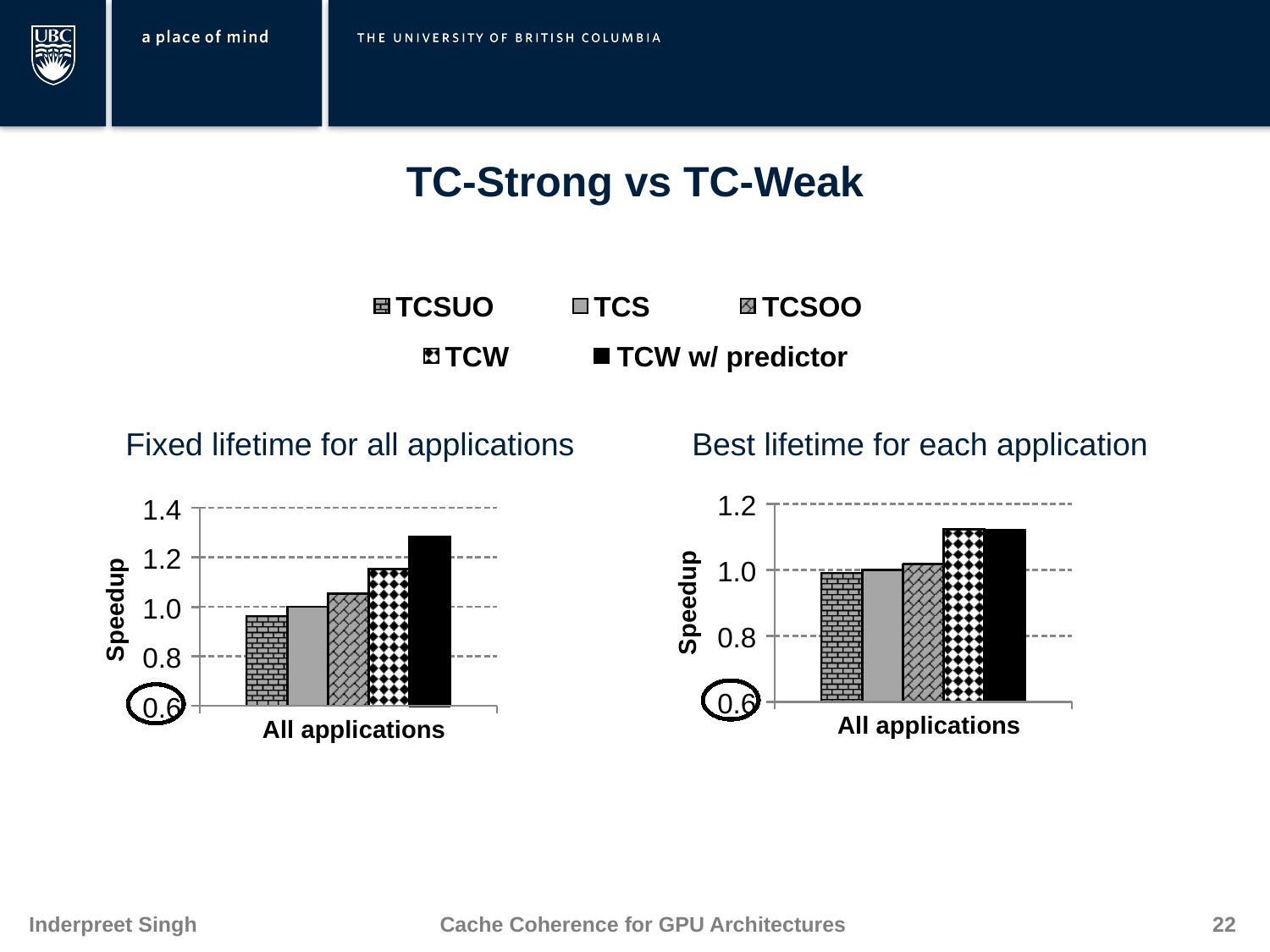

TC-Strong vs TC-Weak
TCSOO

TCS

TCSUO

TCW

TCW w/ predictor

Fixed lifetime for all applications
Best lifetime for each application
1.2

1.0

Speedup
0.8

0.6

All applications
1.4

1.2

1.0

Speedup

0.8

0.6

All applications